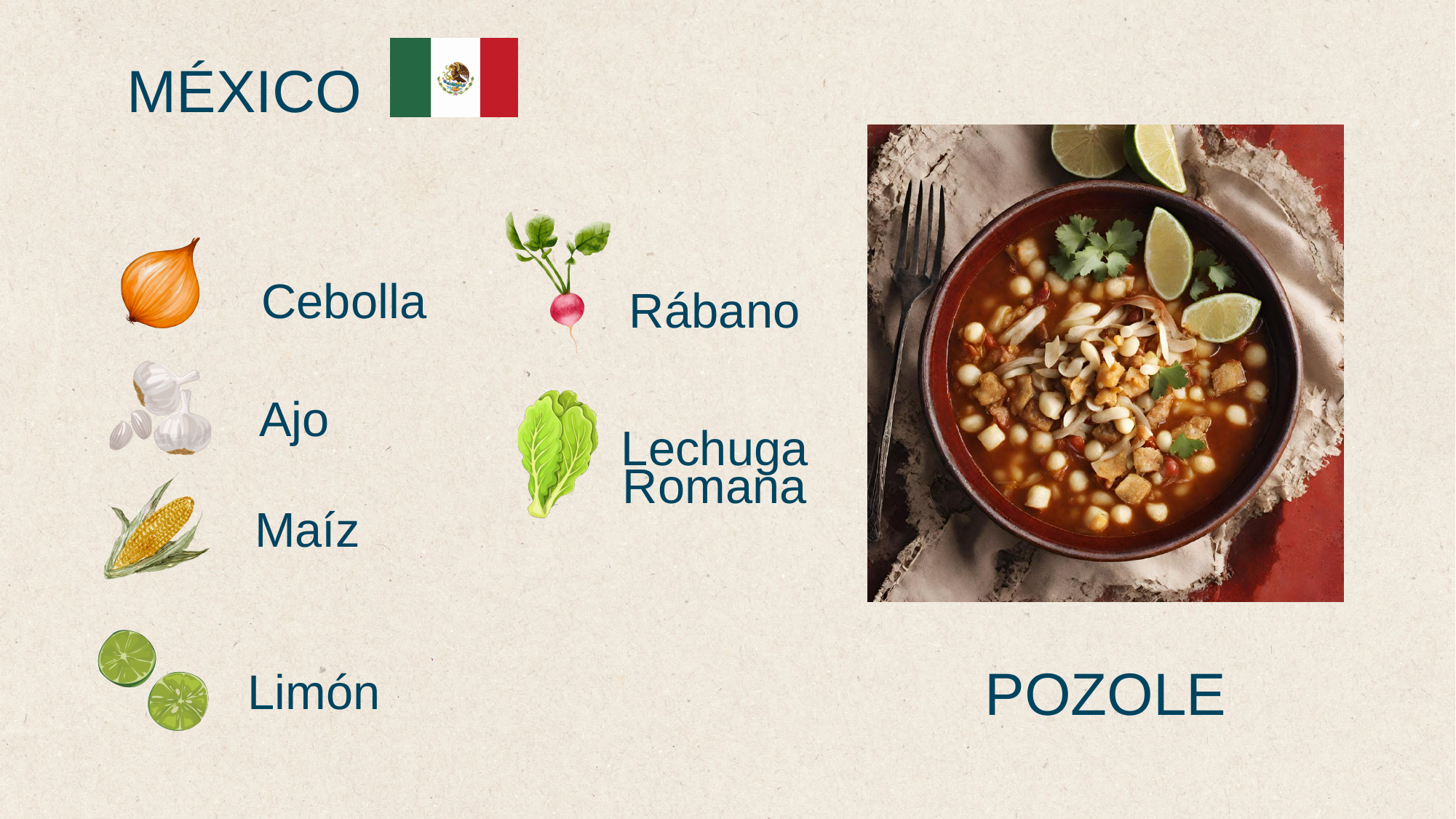

MÉXICO

Cebolla
Rábano

Ajo

Lechuga
Romana

Maíz
POZOLE

Limón